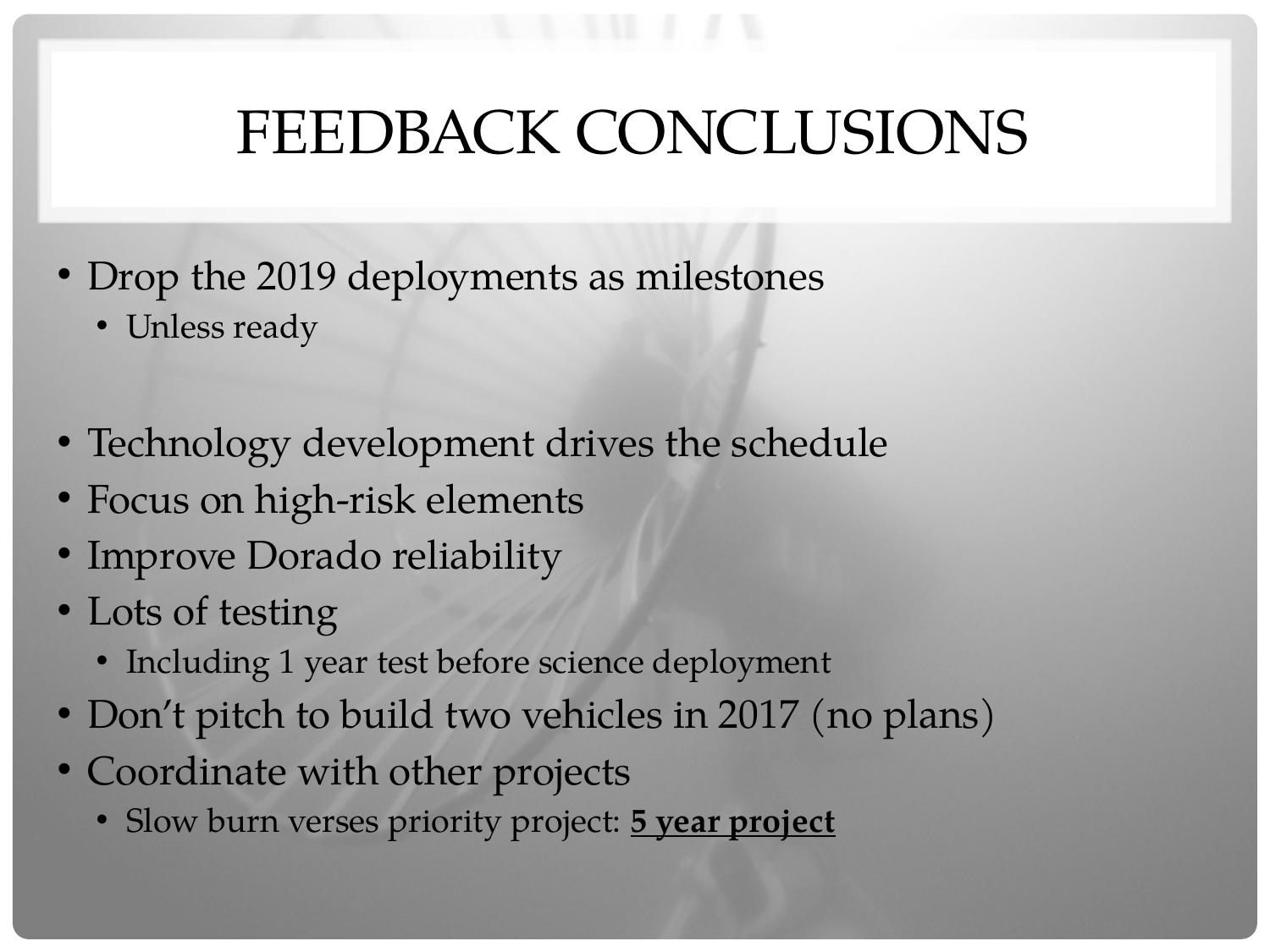

# Feedback Conclusions
Drop the 2019 deployments as milestones
Unless ready

Technology development drives the schedule
Focus on high-risk elements
Improve Dorado reliability
Lots of testing
Including 1 year test before science deployment
Don’t pitch to build two vehicles in 2017 (no plans)
Coordinate with other projects
Slow burn verses priority project: 5 year project